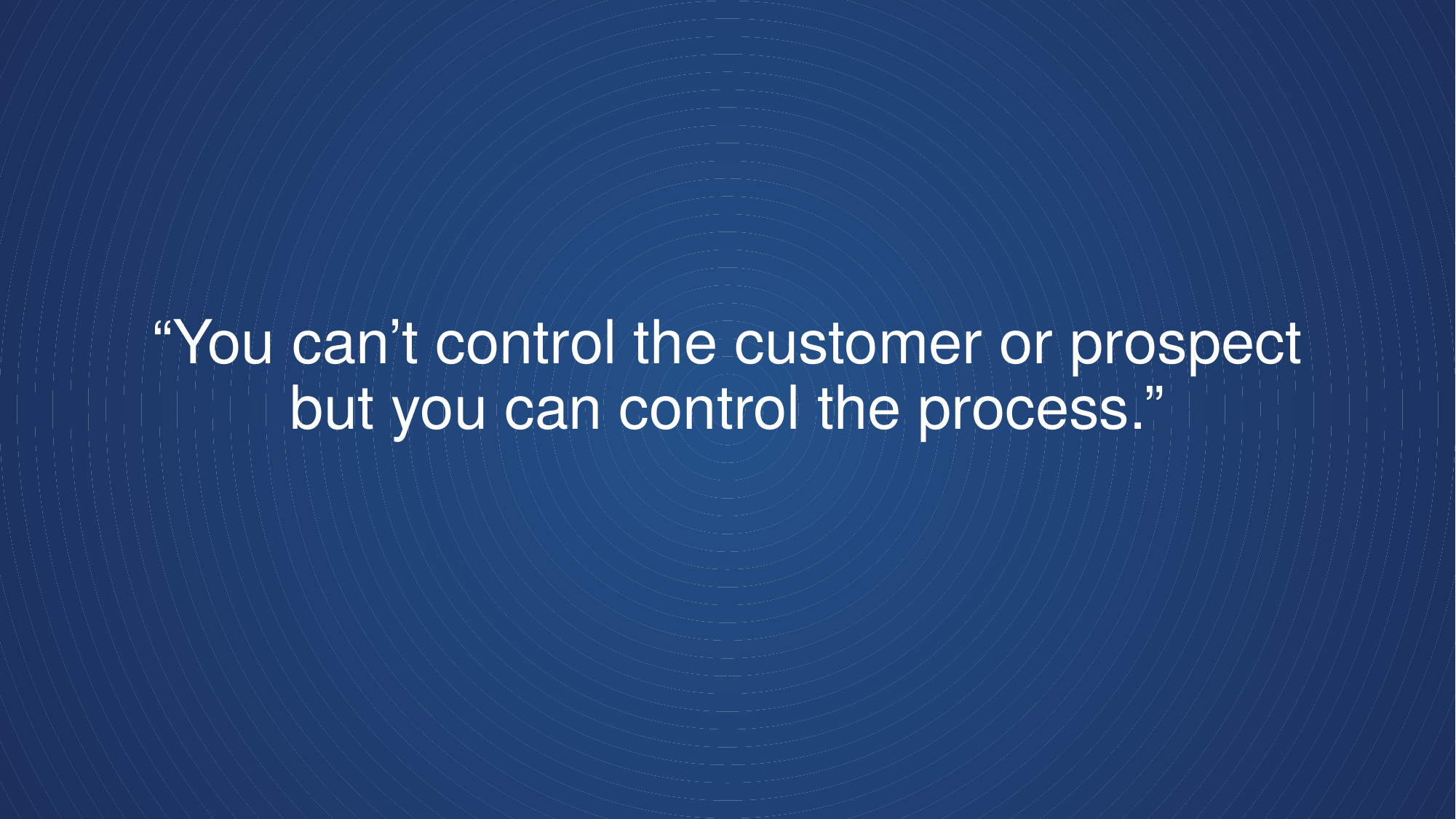

#

“You can’t control the customer or prospect but you can control the process.”